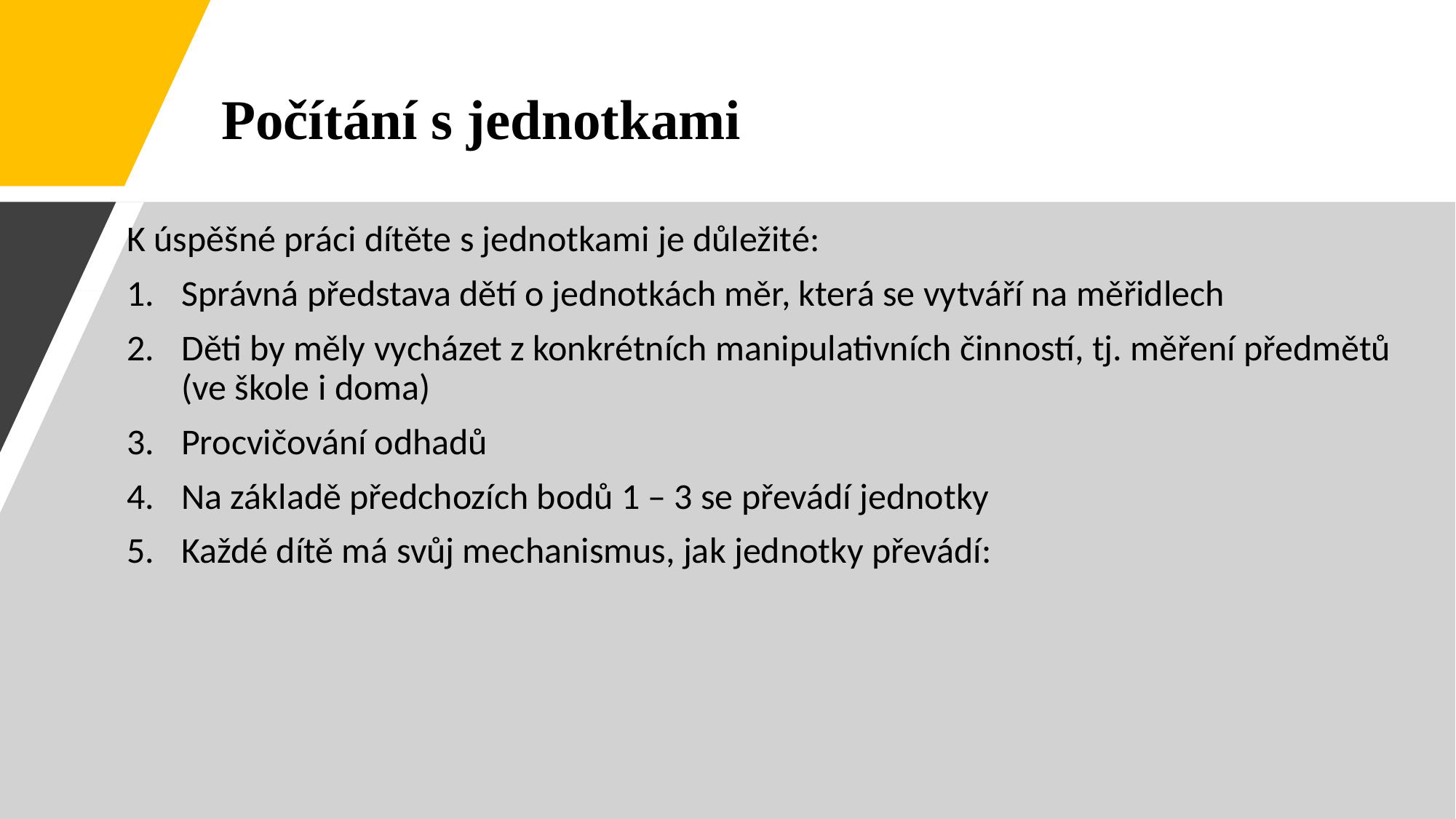

Počítání s jednotkami

K úspěšné práci dítěte s jednotkami je důležité:
Správná představa dětí o jednotkách měr, která se vytváří na měřidlech
Děti by měly vycházet z konkrétních manipulativních činností, tj. měření předmětů (ve škole i doma)
Procvičování odhadů
Na základě předchozích bodů 1 – 3 se převádí jednotky
Každé dítě má svůj mechanismus, jak jednotky převádí: